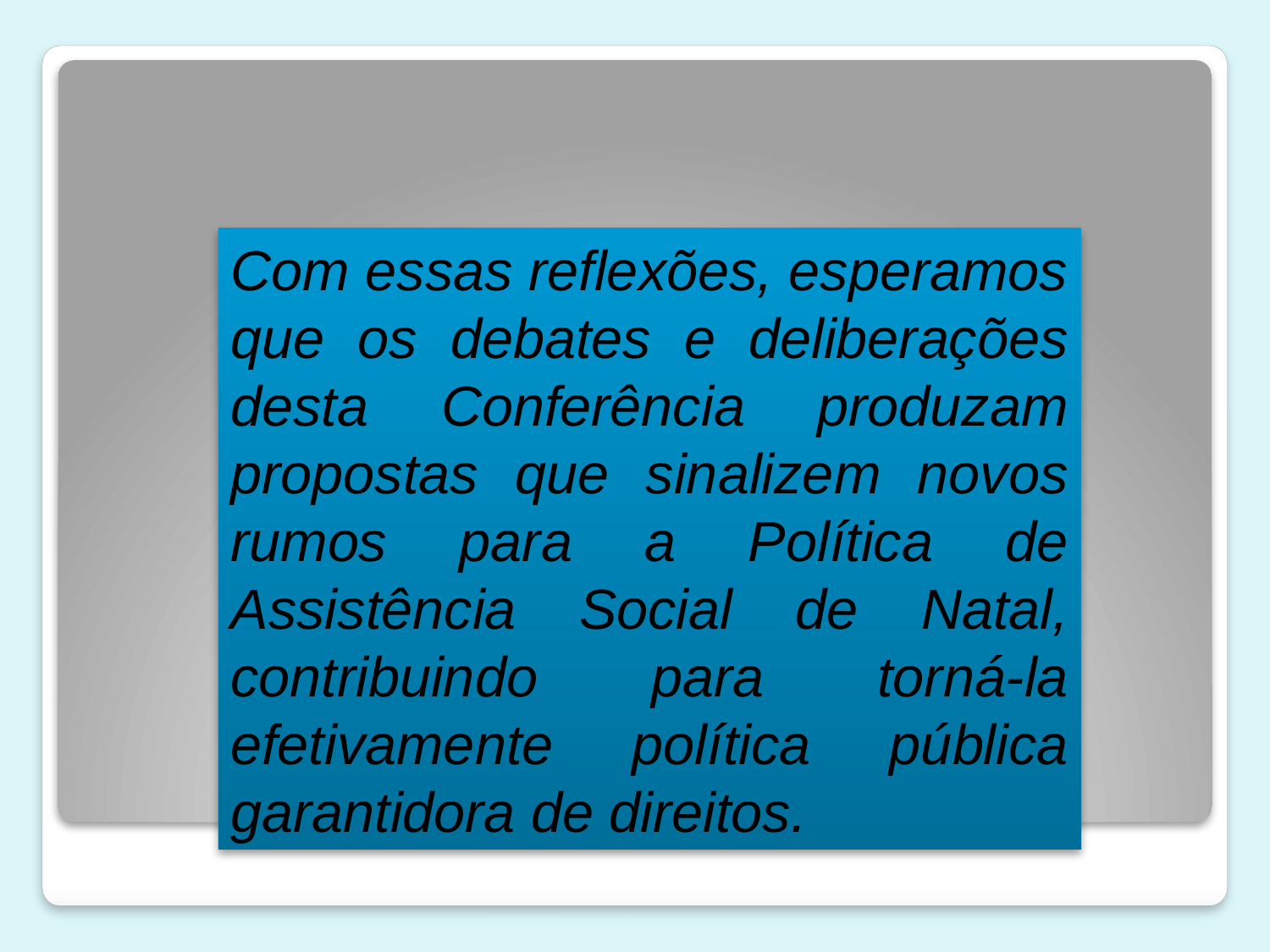

Com essas reflexões, esperamos que os debates e deliberações desta Conferência produzam propostas que sinalizem novos rumos para a Política de Assistência Social de Natal, contribuindo para torná-la efetivamente política pública garantidora de direitos.